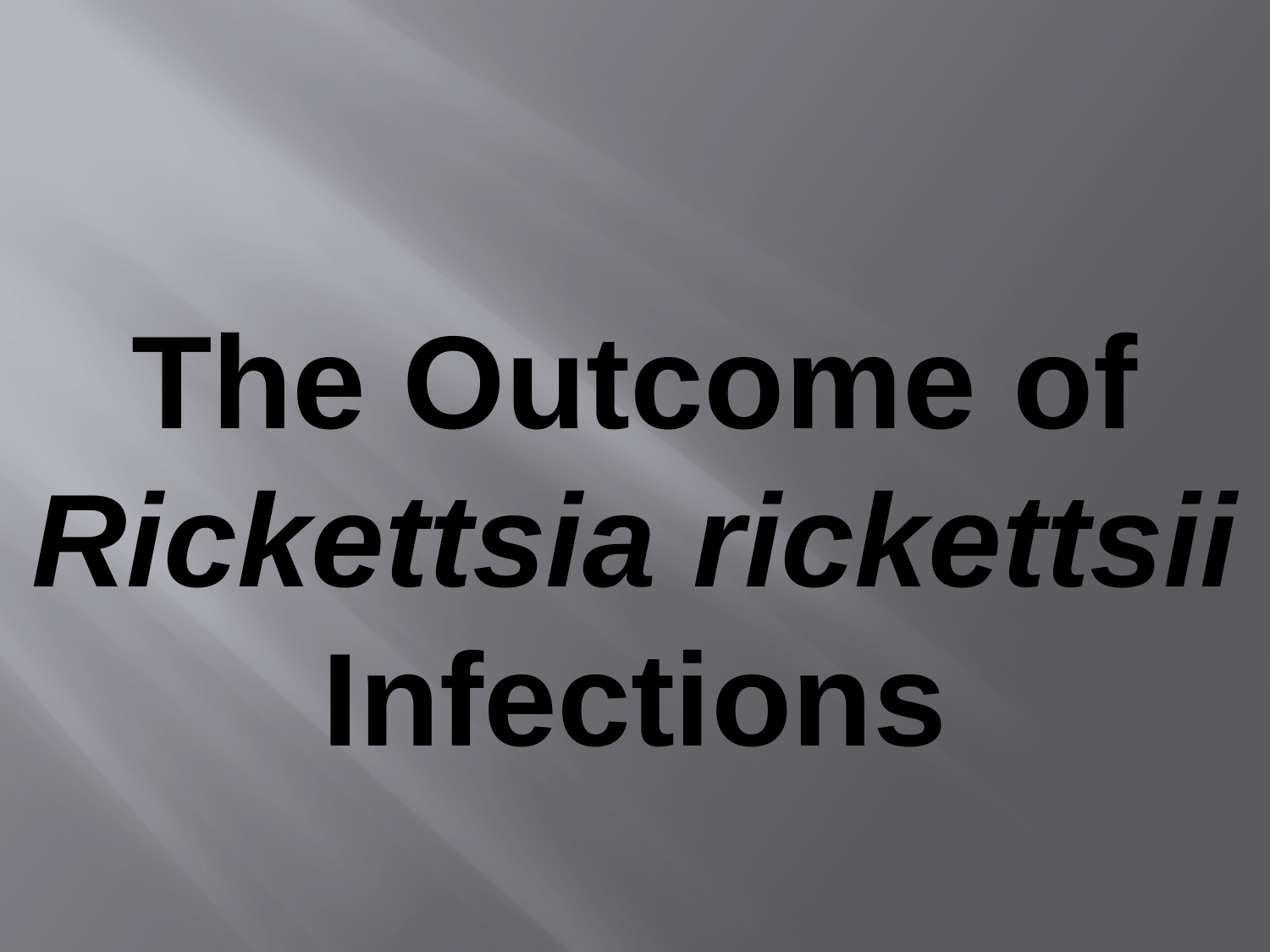

# The Outcome of Rickettsia rickettsii Infections